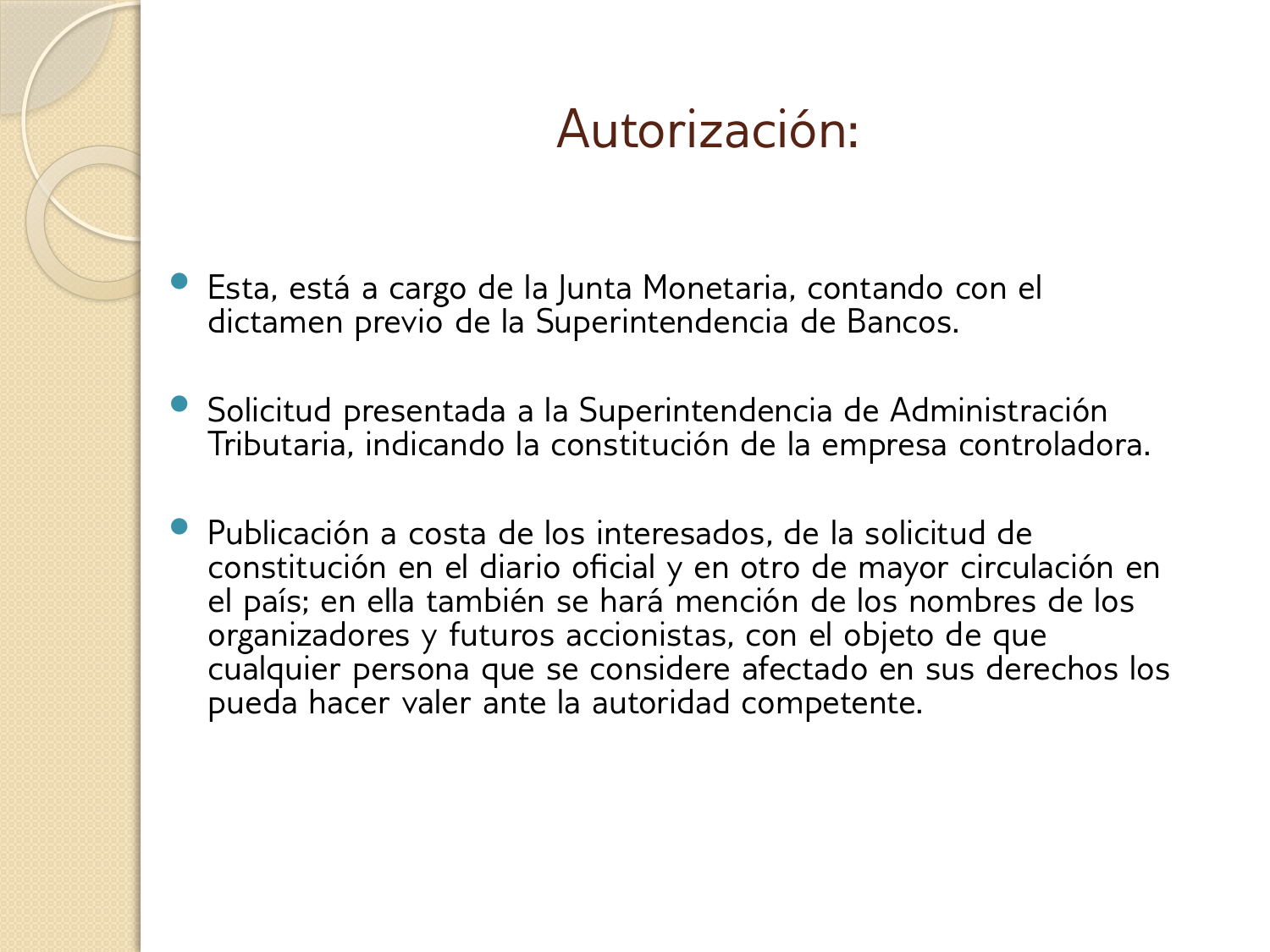

# Autorización:
Esta, está a cargo de la Junta Monetaria, contando con el dictamen previo de la Superintendencia de Bancos.

Solicitud presentada a la Superintendencia de Administración Tributaria, indicando la constitución de la empresa controladora.

Publicación a costa de los interesados, de la solicitud de constitución en el diario oficial y en otro de mayor circulación en el país; en ella también se hará mención de los nombres de los organizadores y futuros accionistas, con el objeto de que cualquier persona que se considere afectado en sus derechos los pueda hacer valer ante la autoridad competente.